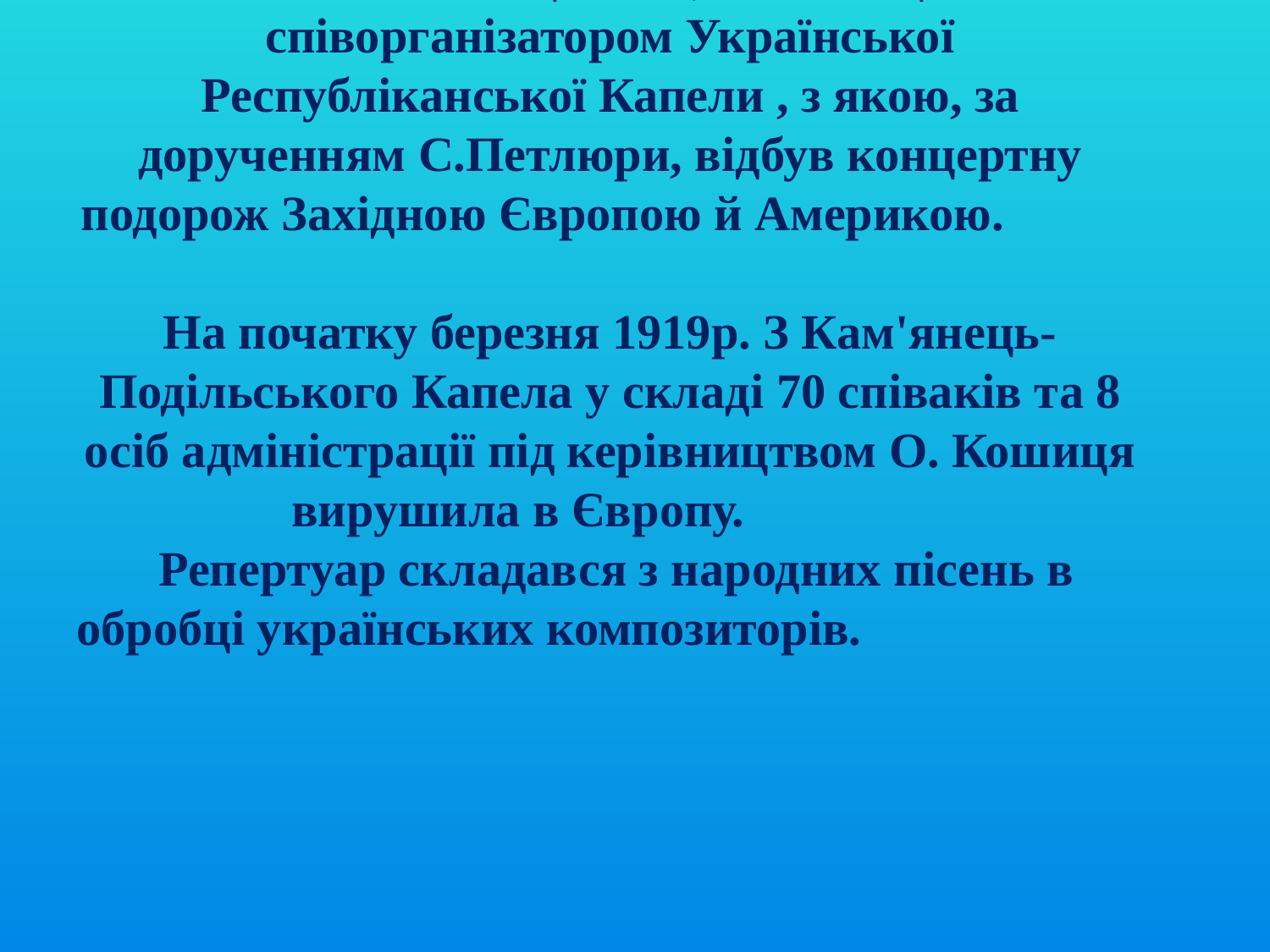

# Спільно з К. Стеценком, О.Кошиць став співорганізатором Української Республіканської Капели , з якою, за дорученням С.Петлюри, відбув концертну подорож Західною Європою й Америкою.                                                                                               На початку березня 1919р. З Кам'янець-Подільського Капела у складі 70 співаків та 8 осіб адміністрації під керівництвом О. Кошиця вирушила в Європу. Репертуар складався з народних пісень в обробці українських композиторів.